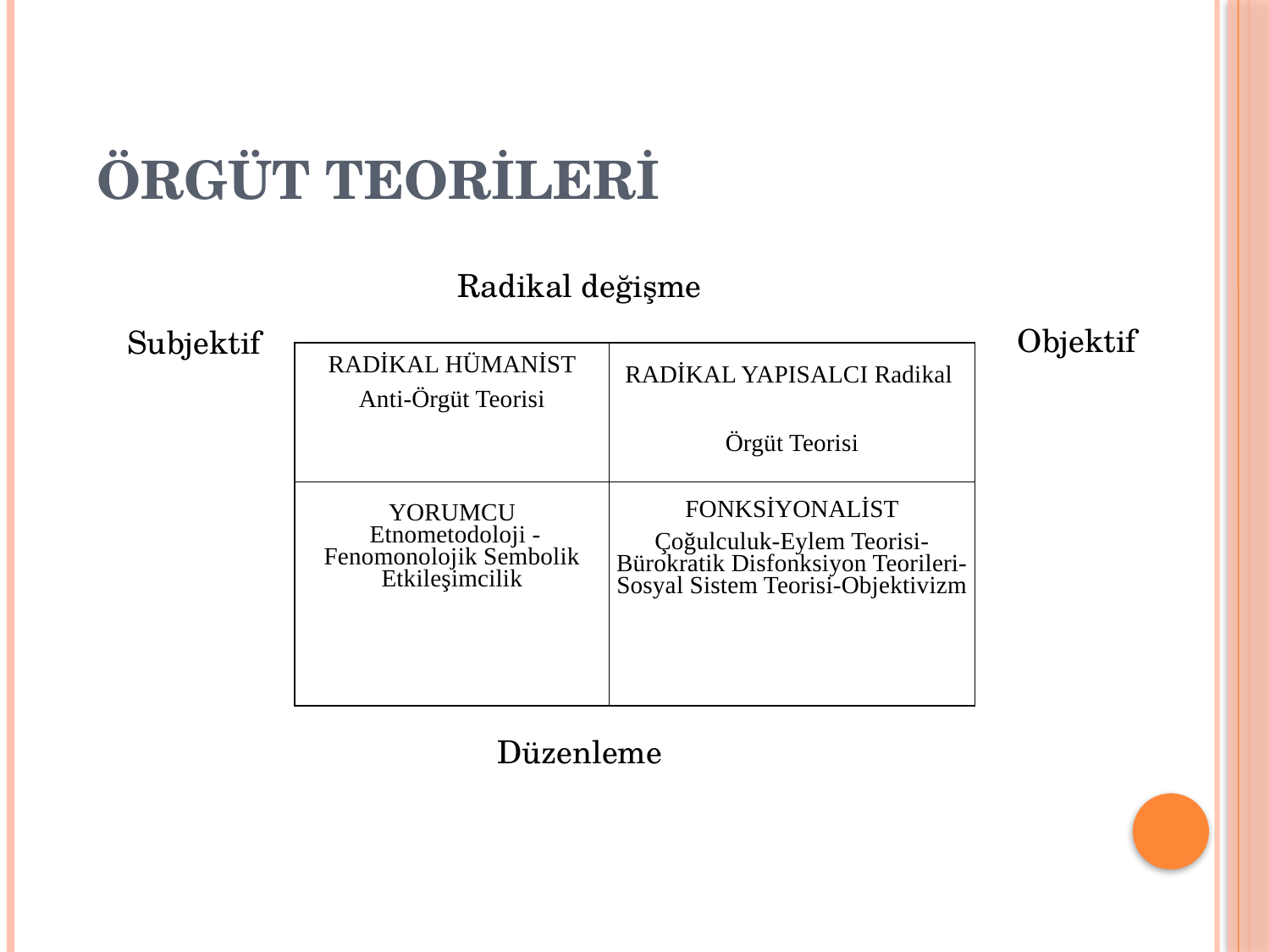

# Örgüt Teorileri
Radikal değişme
Objektif
Subjektif
| radikal hümanist Anti-Örgüt Teorisi | RADİKAL YAPISALCI Radikal Örgüt Teorisi |
| --- | --- |
| YORUMCU Etnometodoloji -Fenomonolojik Sembolik Etkileşimcilik | fonksiyonalist Çoğulculuk-Eylem Teorisi-Bürokratik Disfonksiyon Teorileri-Sosyal Sistem Teorisi-Objektivizm |
Düzenleme